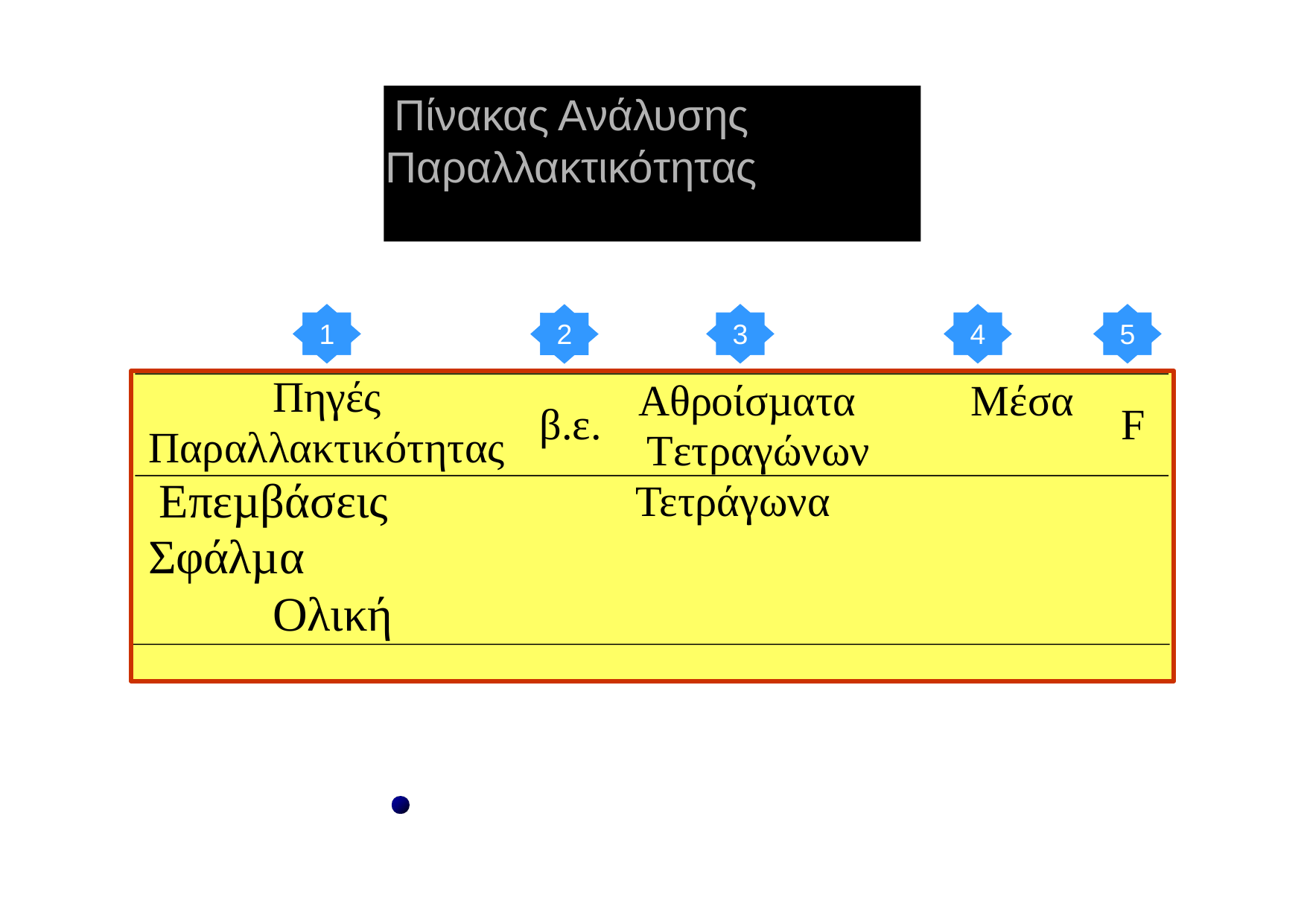

# Πίνακας Ανάλυσης  Παραλλακτικότητας

1
3
4
5
2
Πηγές  Παραλλακτικότητας  Επεµβάσεις  Σφάλµα
Ολική
Αθροίσµατα		Μέσα  Τετραγώνων	Τετράγωνα

β.ε.
F